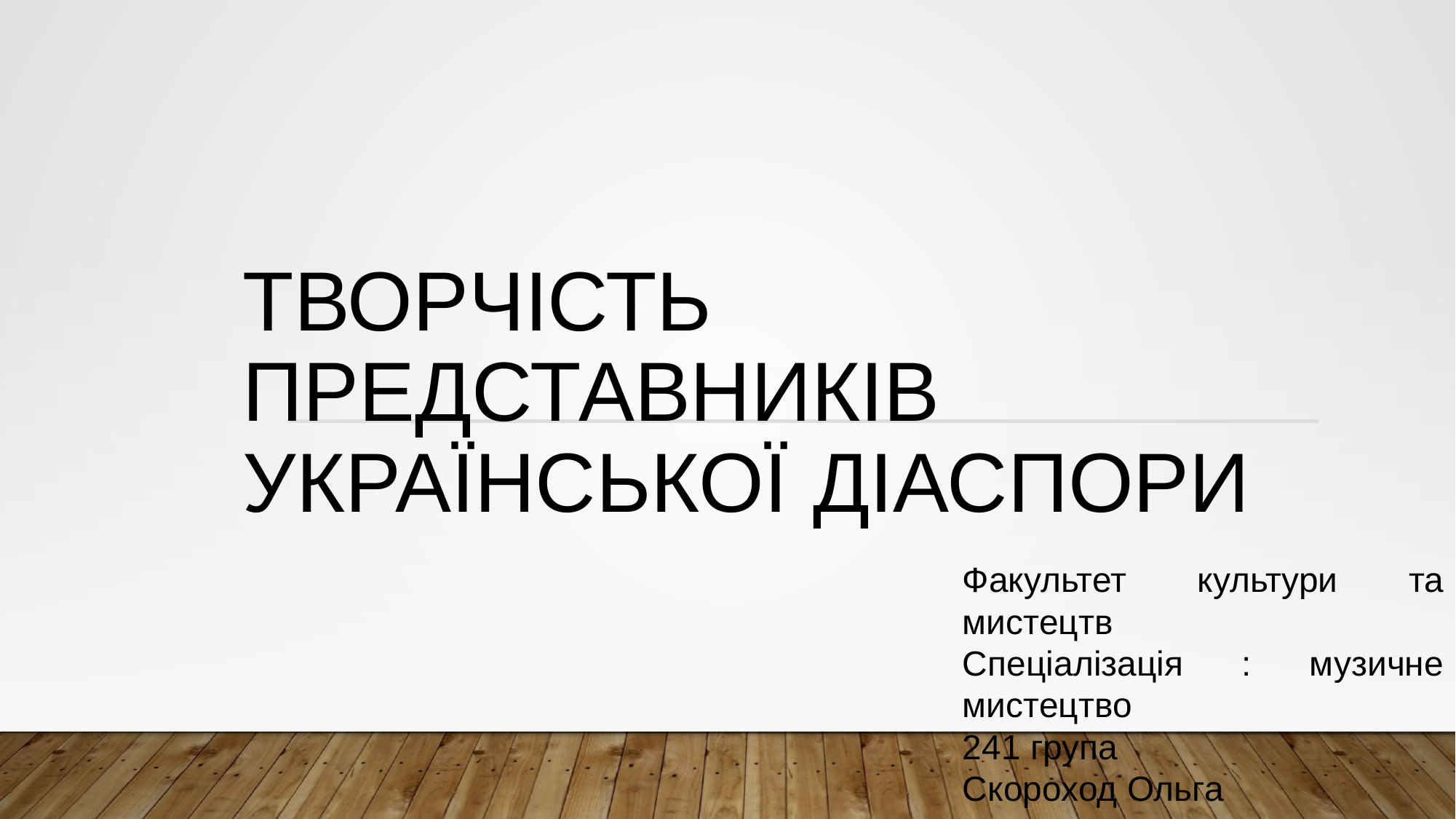

# Творчість представників української діаспори
Факультет культури та мистецтв
Спеціалізація : музичне мистецтво
241 група
Скороход Ольга